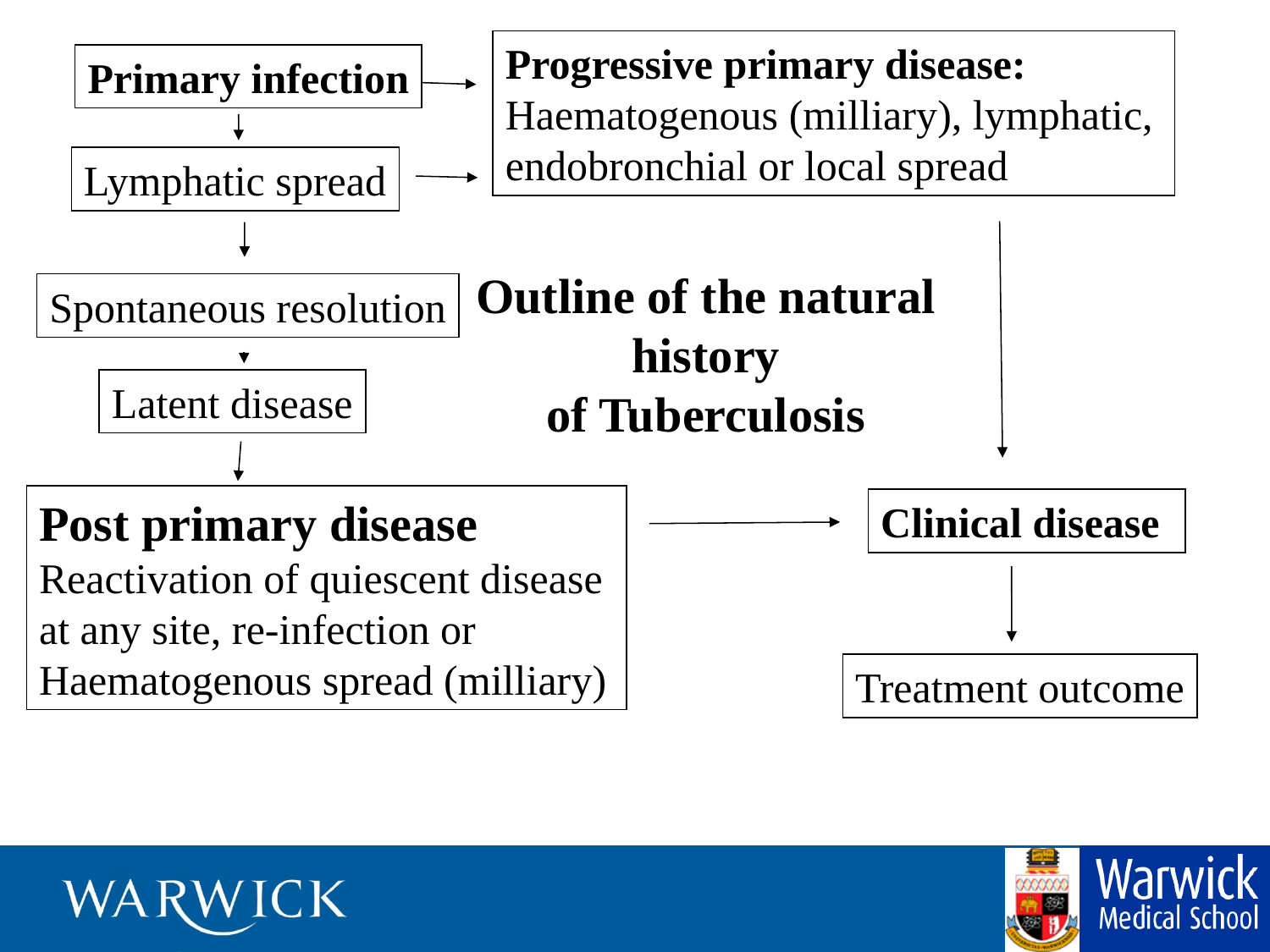

Progressive primary disease: Haematogenous (milliary), lymphatic, endobronchial or local spread
Primary infection

Lymphatic spread

Outline of the natural history
of Tuberculosis
Spontaneous resolution

Latent disease

Post primary disease
Reactivation of quiescent disease
at any site, re-infection or
Haematogenous spread (milliary)
Clinical disease

Treatment outcome